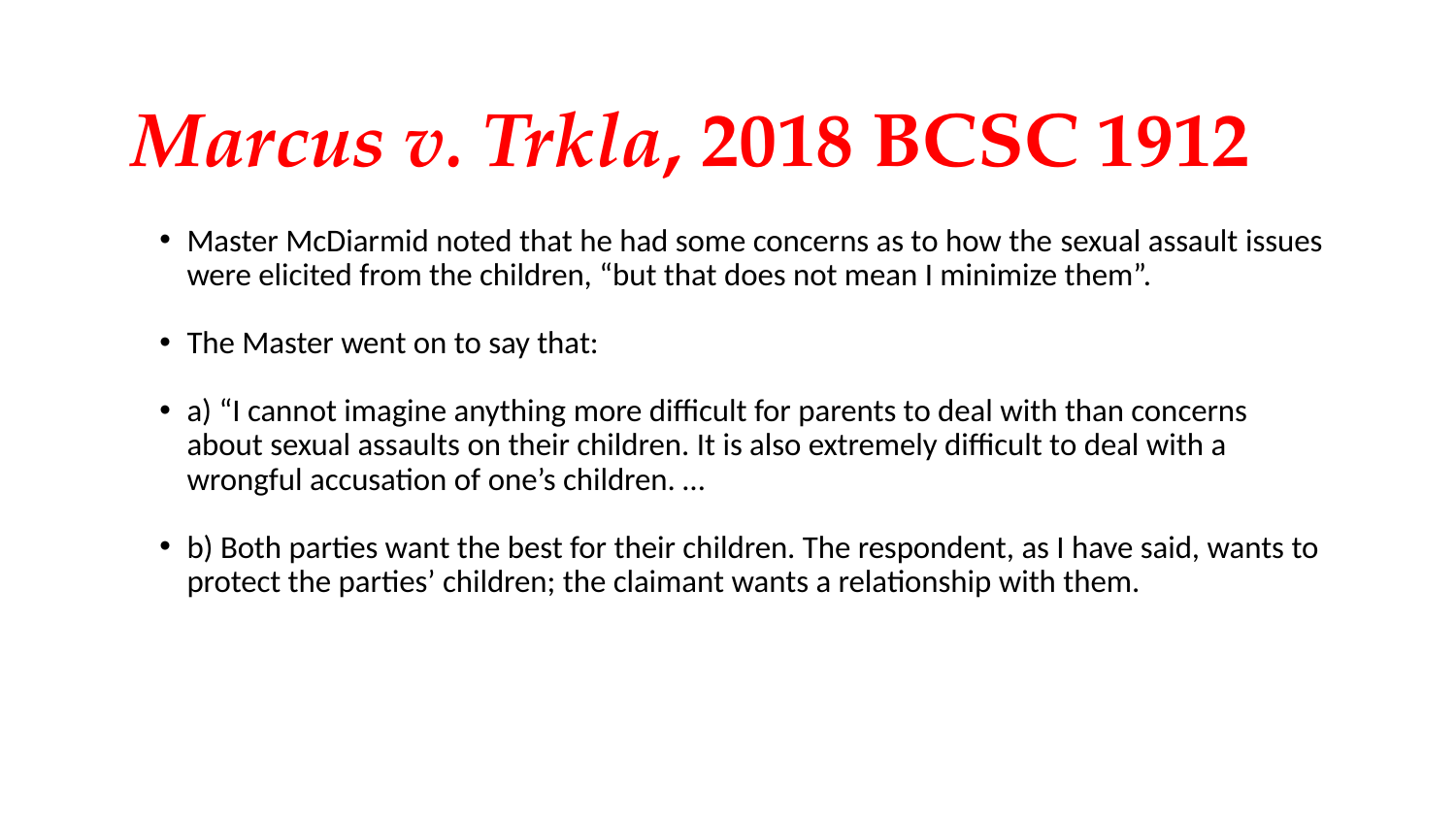

# Marcus v. Trkla, 2018 BCSC 1912
Master McDiarmid noted that he had some concerns as to how the sexual assault issues were elicited from the children, “but that does not mean I minimize them”.
The Master went on to say that:
a) “I cannot imagine anything more difficult for parents to deal with than concerns about sexual assaults on their children. It is also extremely difficult to deal with a wrongful accusation of one’s children. …
b) Both parties want the best for their children. The respondent, as I have said, wants to protect the parties’ children; the claimant wants a relationship with them.